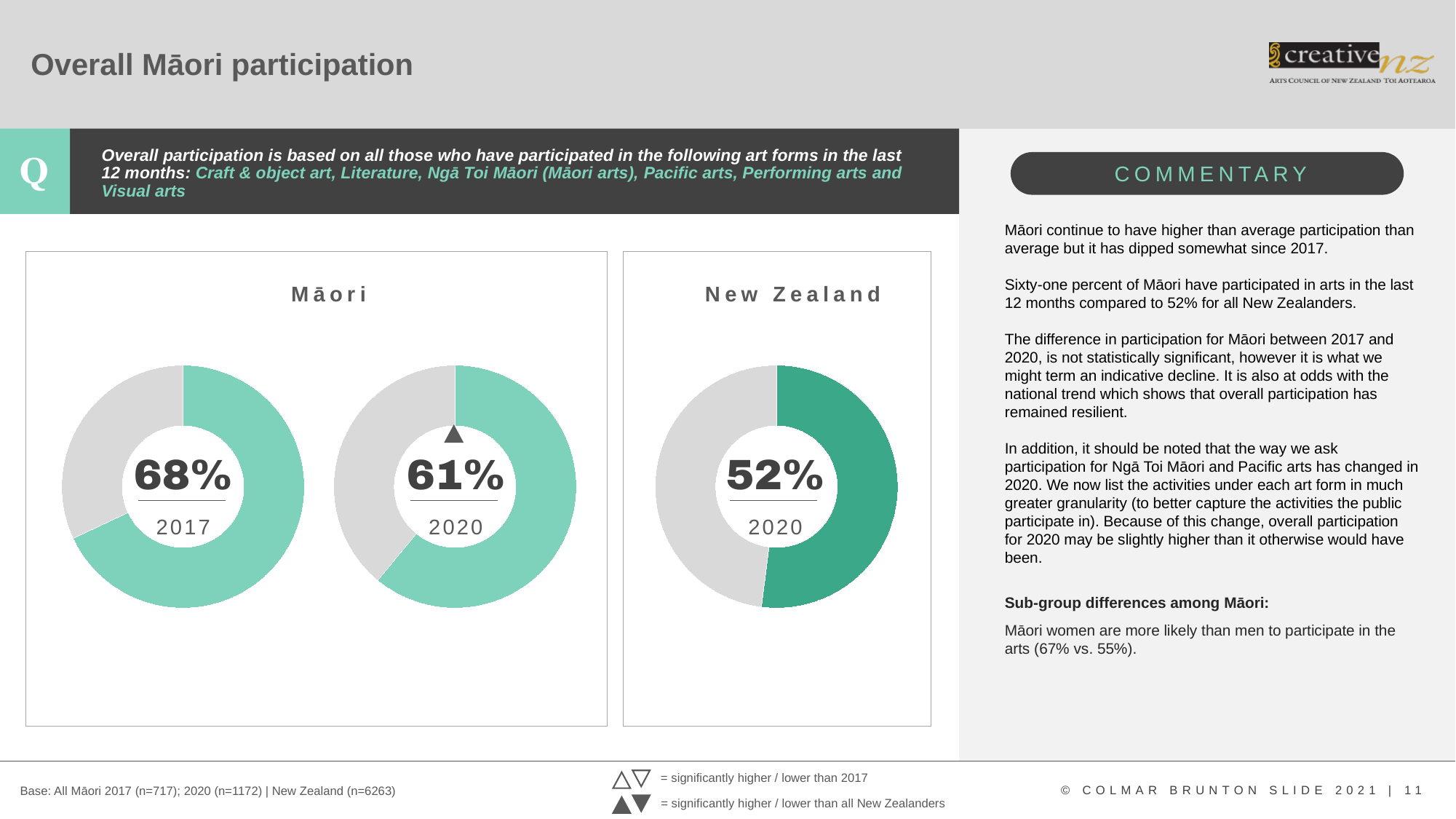

# Overall Māori participation
Overall participation is based on all those who have participated in the following art forms in the last 12 months: Craft & object art, Literature, Ngā Toi Māori (Māori arts), Pacific arts, Performing arts and Visual arts
Māori continue to have higher than average participation than average but it has dipped somewhat since 2017.

Sixty-one percent of Māori have participated in arts in the last 12 months compared to 52% for all New Zealanders.

The difference in participation for Māori between 2017 and 2020, is not statistically significant, however it is what we might term an indicative decline. It is also at odds with the national trend which shows that overall participation has remained resilient.

In addition, it should be noted that the way we ask participation for Ngā Toi Māori and Pacific arts has changed in 2020. We now list the activities under each art form in much greater granularity (to better capture the activities the public participate in). Because of this change, overall participation for 2020 may be slightly higher than it otherwise would have been.

Sub-group differences among Māori:
Māori women are more likely than men to participate in the arts (67% vs. 55%).

Māori
New Zealand

### Chart

| Category | Column1 |
|---|---|
| Engaged | 0.68 |
| Did not engage | 0.31999999999999995 |

### Chart

| Category | Column1 |
|---|---|
| Engaged | 0.61 |
| Did not engage | 0.39 |

### Chart

| Category | Column1 |
|---|---|
| Engaged | 0.52 |
| Did not engage | 0.48 |
68%
61%
52%
2017
2020
2020
= significantly higher / lower than 2017

Base: All Māori 2017 (n=717); 2020 (n=1172) | New Zealand (n=6263)
= significantly higher / lower than all New Zealanders